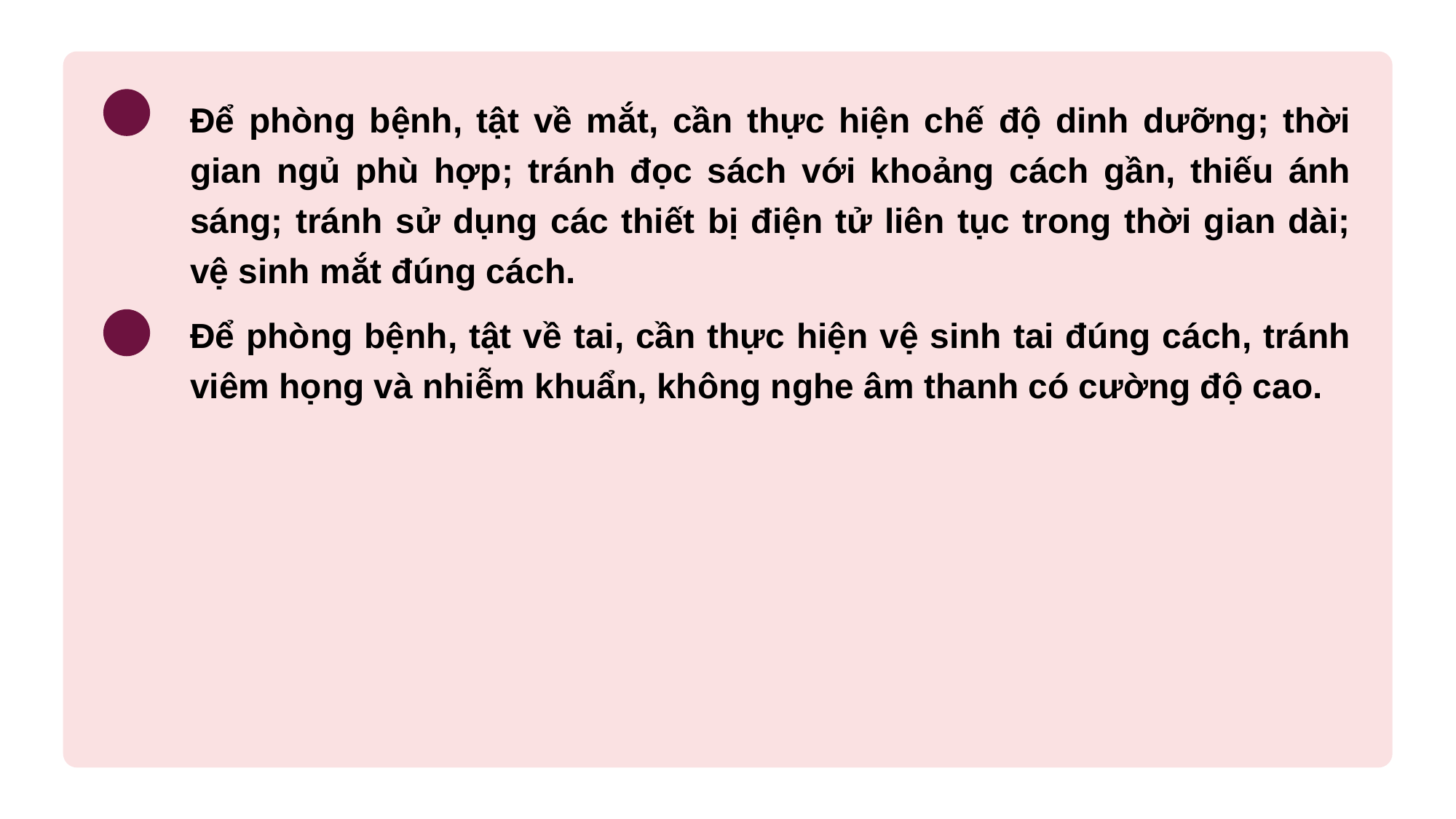

Để phòng bệnh, tật về mắt, cần thực hiện chế độ dinh dưỡng; thời gian ngủ phù hợp; tránh đọc sách với khoảng cách gần, thiếu ánh sáng; tránh sử dụng các thiết bị điện tử liên tục trong thời gian dài; vệ sinh mắt đúng cách.

Để phòng bệnh, tật về tai, cần thực hiện vệ sinh tai đúng cách, tránh viêm họng và nhiễm khuẩn, không nghe âm thanh có cường độ cao.